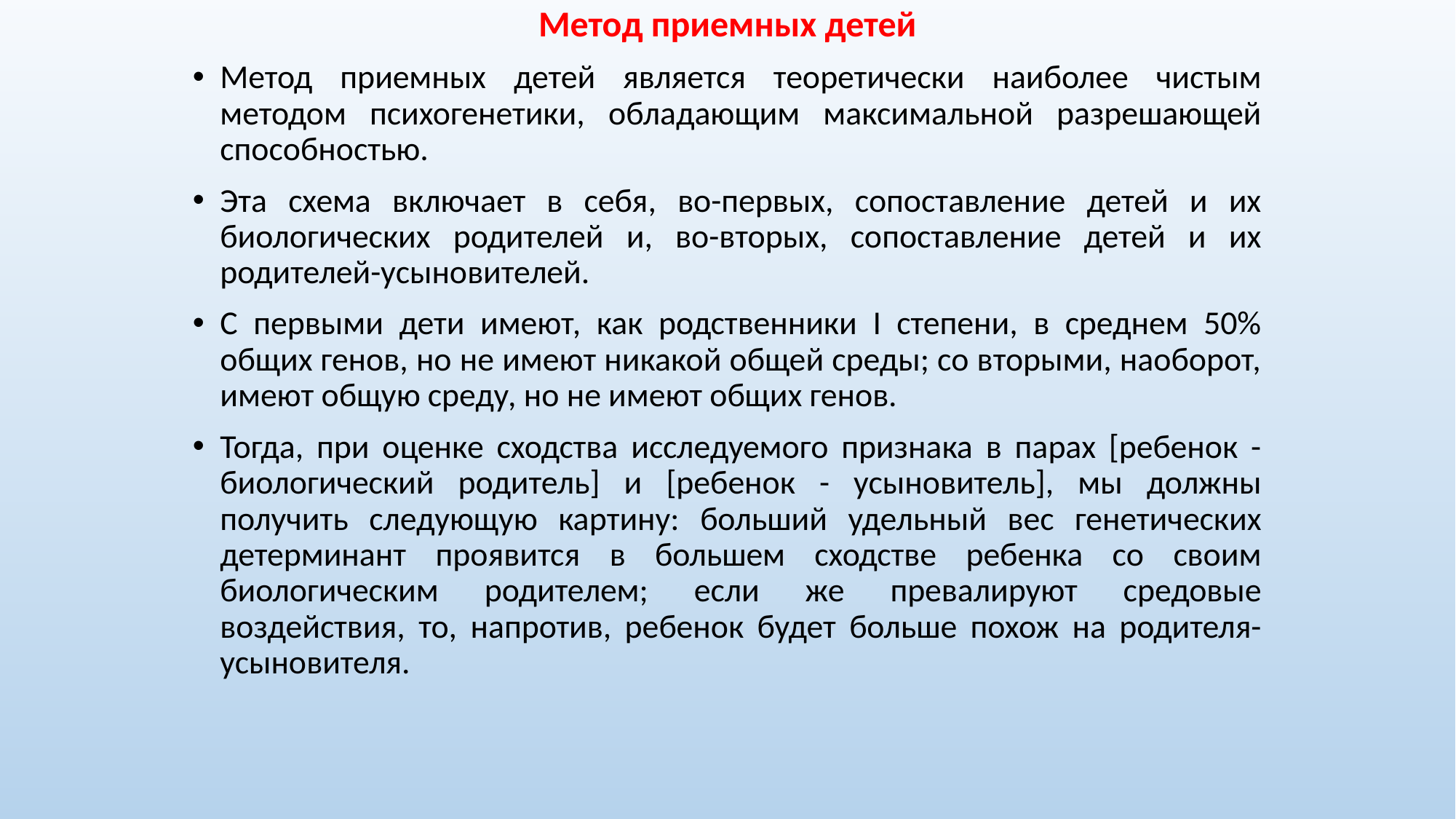

Метод приемных детей
Метод приемных детей является теоретически наиболее чистым методом психогенетики, обладающим максимальной разрешающей способностью.
Эта схема включает в себя, во-первых, сопоставление детей и их биологических родителей и, во-вторых, сопоставление детей и их родителей-усыновителей.
С первыми дети имеют, как родственники I степени, в среднем 50% общих генов, но не имеют никакой общей среды; со вторыми, наоборот, имеют общую среду, но не имеют общих генов.
Тогда, при оценке сходства исследуемого признака в парах [ребенок - биологический родитель] и [ребенок - усыновитель], мы должны получить следующую картину: больший удельный вес генетических детерминант проявится в большем сходстве ребенка со своим биологическим родителем; если же превалируют средовые воздействия, то, напротив, ребенок будет больше похож на родителя-усыновителя.